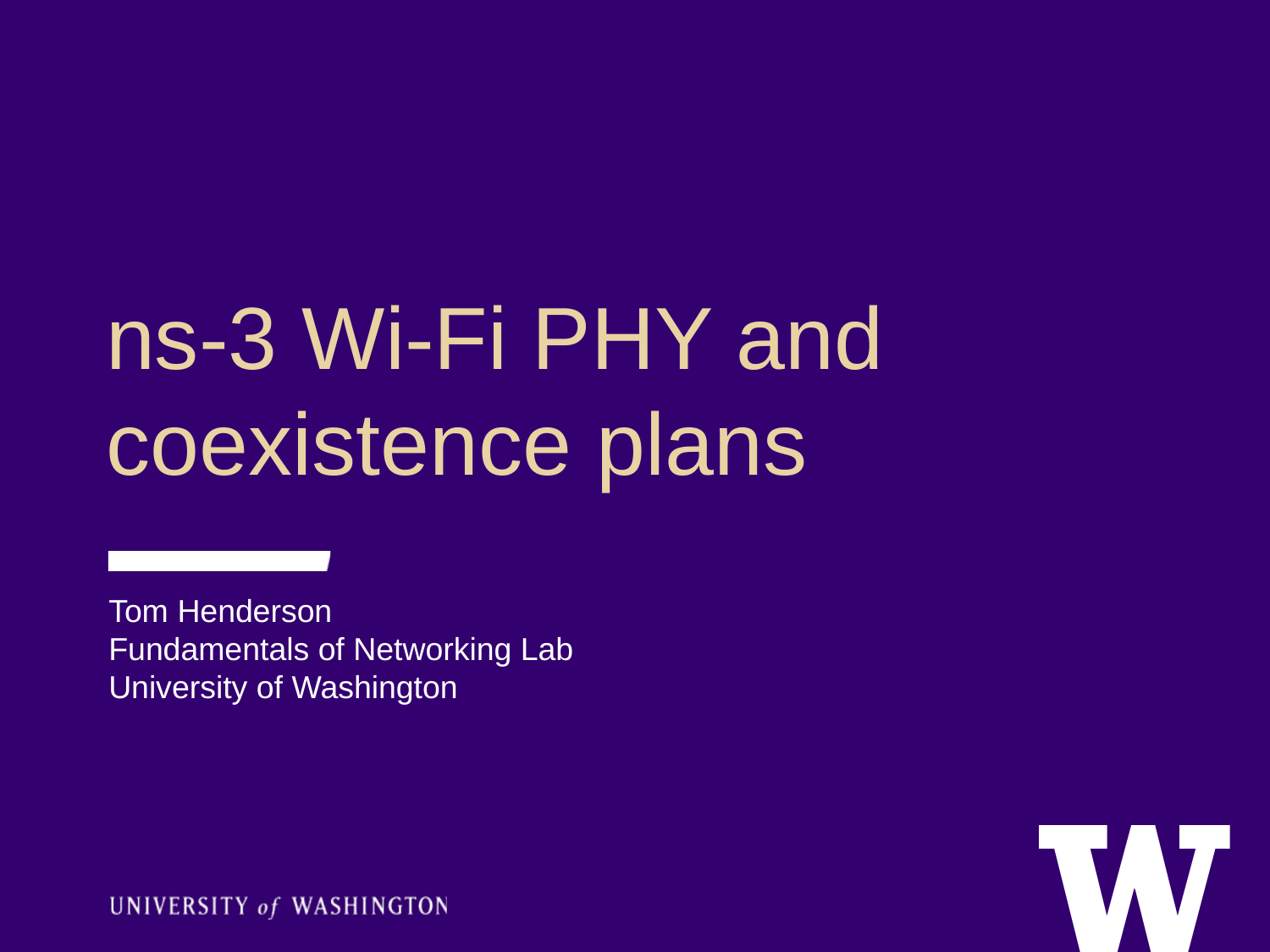

ns-3 Wi-Fi PHY and coexistence plans
Tom Henderson
Fundamentals of Networking Lab
University of Washington